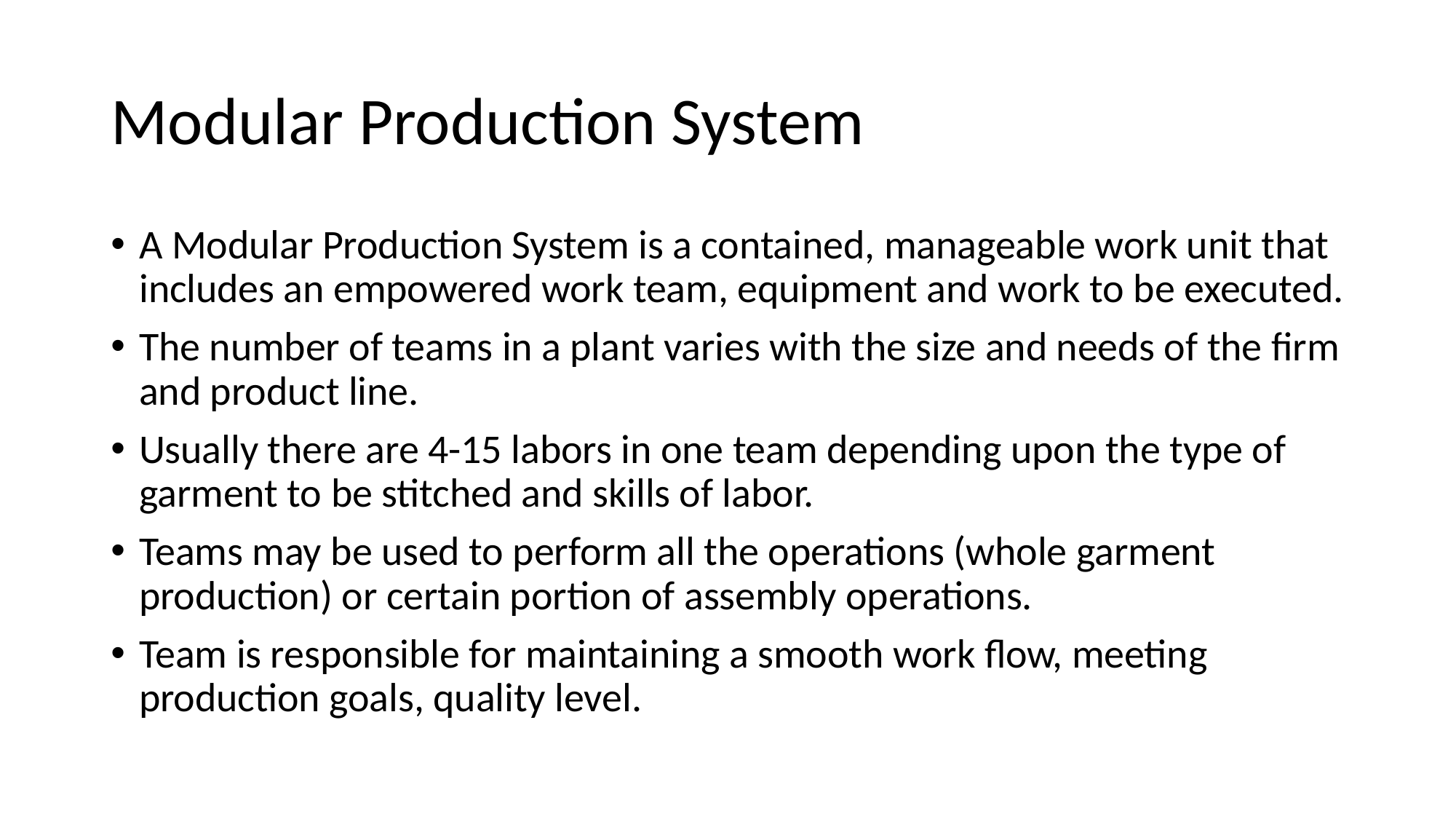

# Modular Production System
A Modular Production System is a contained, manageable work unit that includes an empowered work team, equipment and work to be executed.
The number of teams in a plant varies with the size and needs of the firm and product line.
Usually there are 4-15 labors in one team depending upon the type of garment to be stitched and skills of labor.
Teams may be used to perform all the operations (whole garment production) or certain portion of assembly operations.
Team is responsible for maintaining a smooth work flow, meeting production goals, quality level.